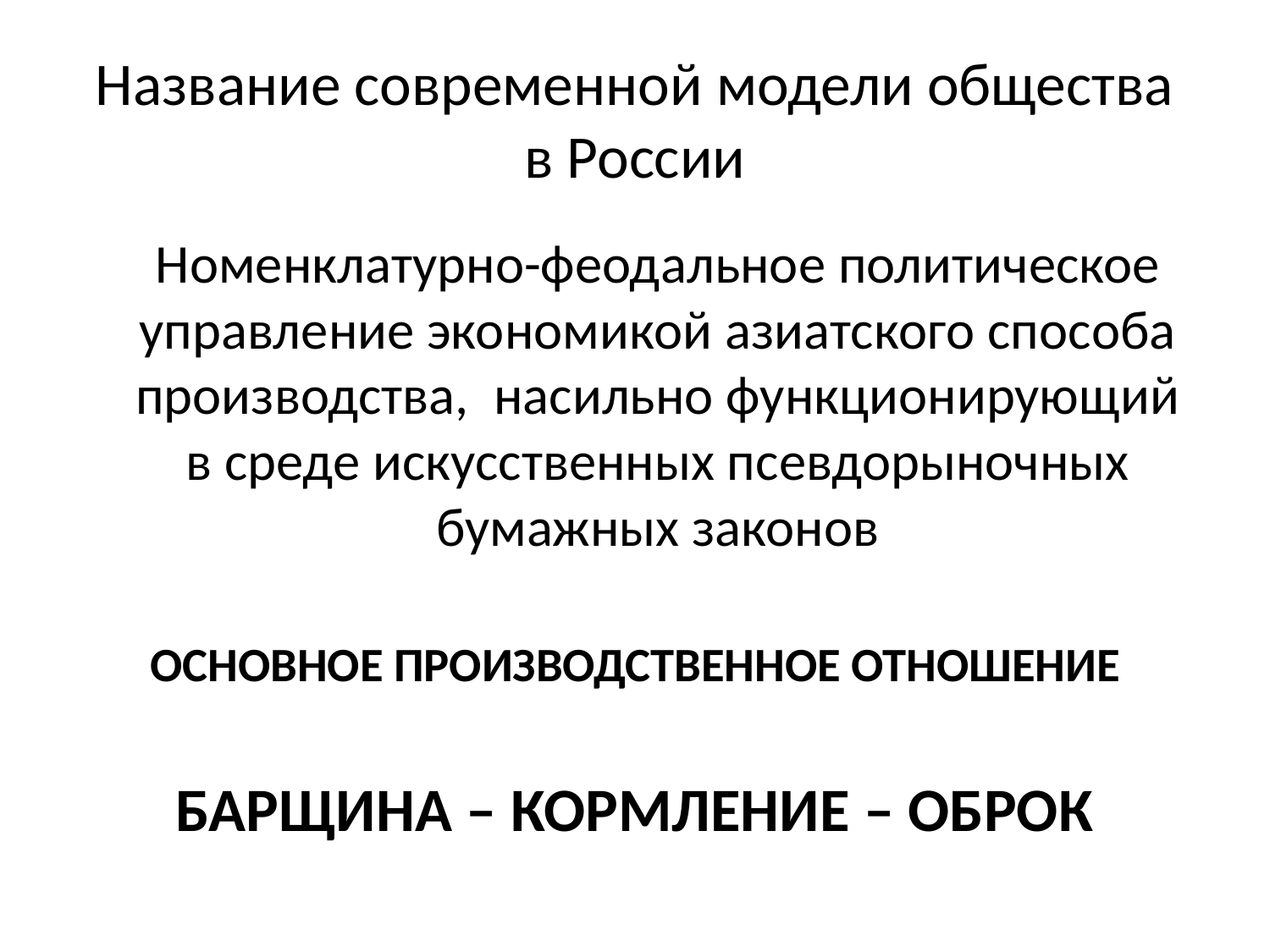

# Название современной модели общества в России
	Номенклатурно-феодальное политическое управление экономикой азиатского способа производства,  насильно функционирующий в среде искусственных псевдорыночных бумажных законов

ОСНОВНОЕ ПРОИЗВОДСТВЕННОЕ ОТНОШЕНИЕ

БАРЩИНА – КОРМЛЕНИЕ – ОБРОК